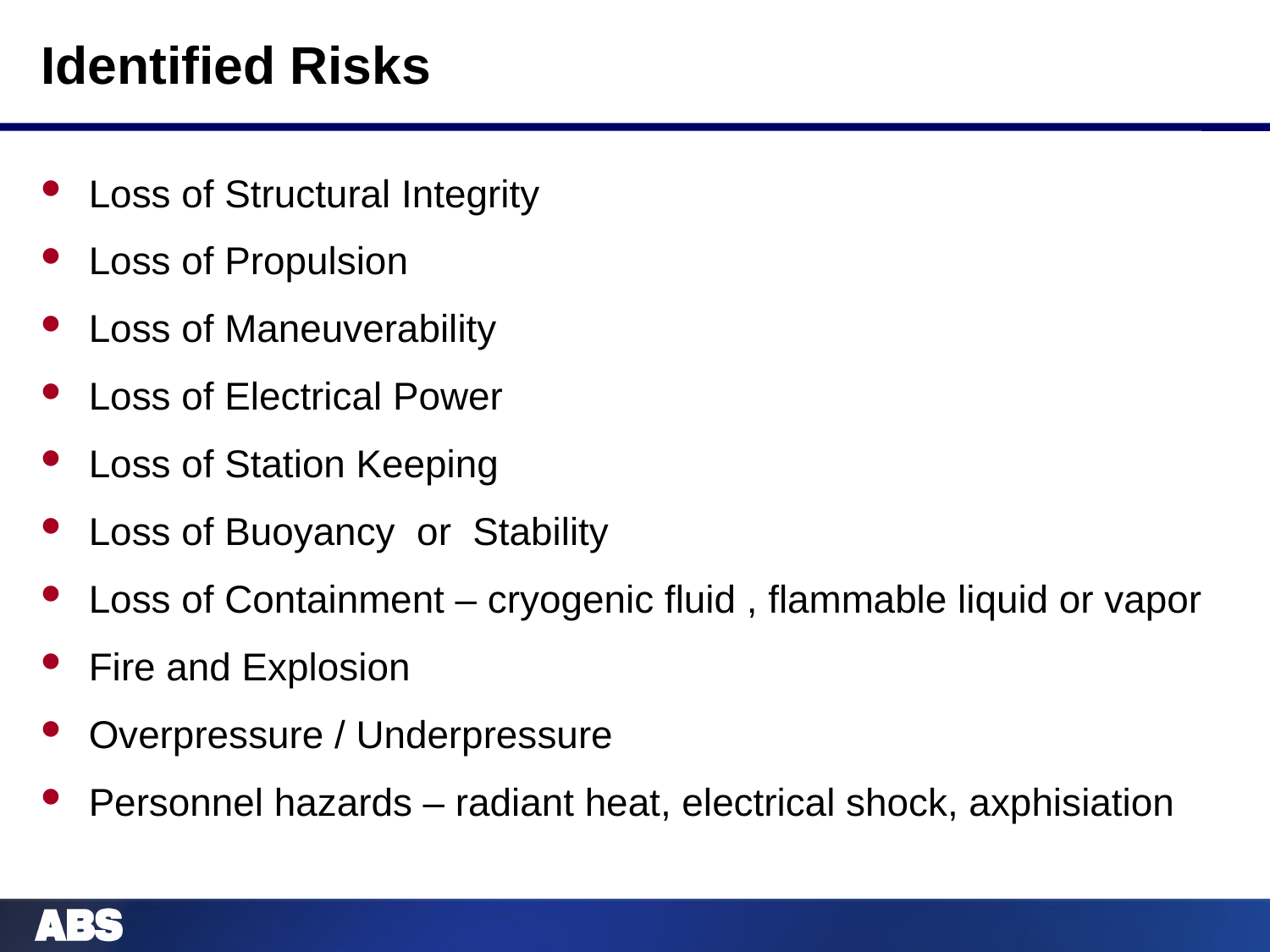

# Identified Risks
Loss of Structural Integrity
Loss of Propulsion
Loss of Maneuverability
Loss of Electrical Power
Loss of Station Keeping
Loss of Buoyancy  or  Stability
Loss of Containment – cryogenic fluid , flammable liquid or vapor
Fire and Explosion
Overpressure / Underpressure
Personnel hazards – radiant heat, electrical shock, axphisiation